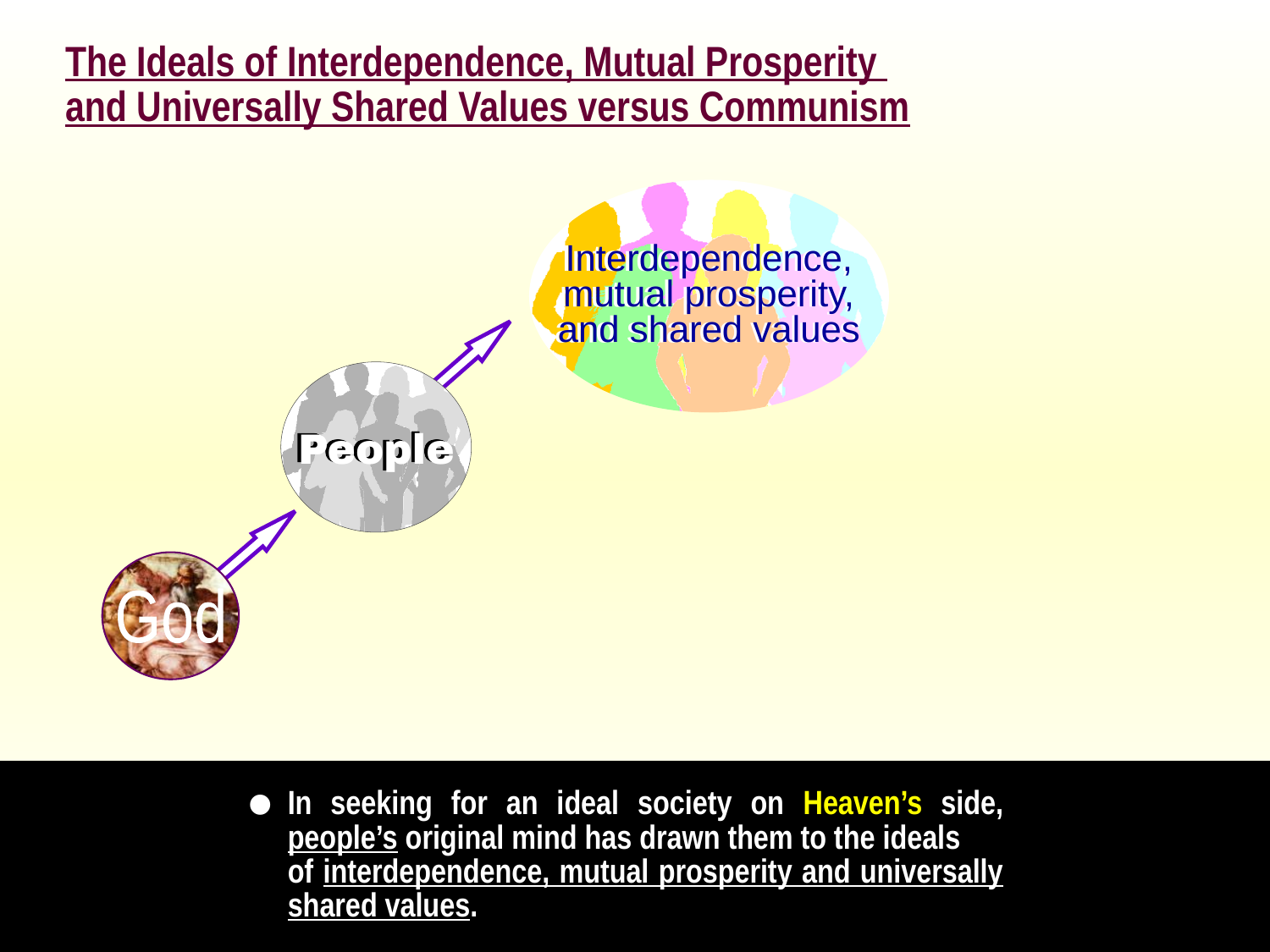

The Ideals of Interdependence, Mutual Prosperity
and Universally Shared Values versus Communism

Interdependence,
mutual prosperity,
and shared values

People

God

•
In seeking for an ideal society on Heaven’s side, people’s original mind has drawn them to the ideals
of interdependence, mutual prosperity and universally shared values.